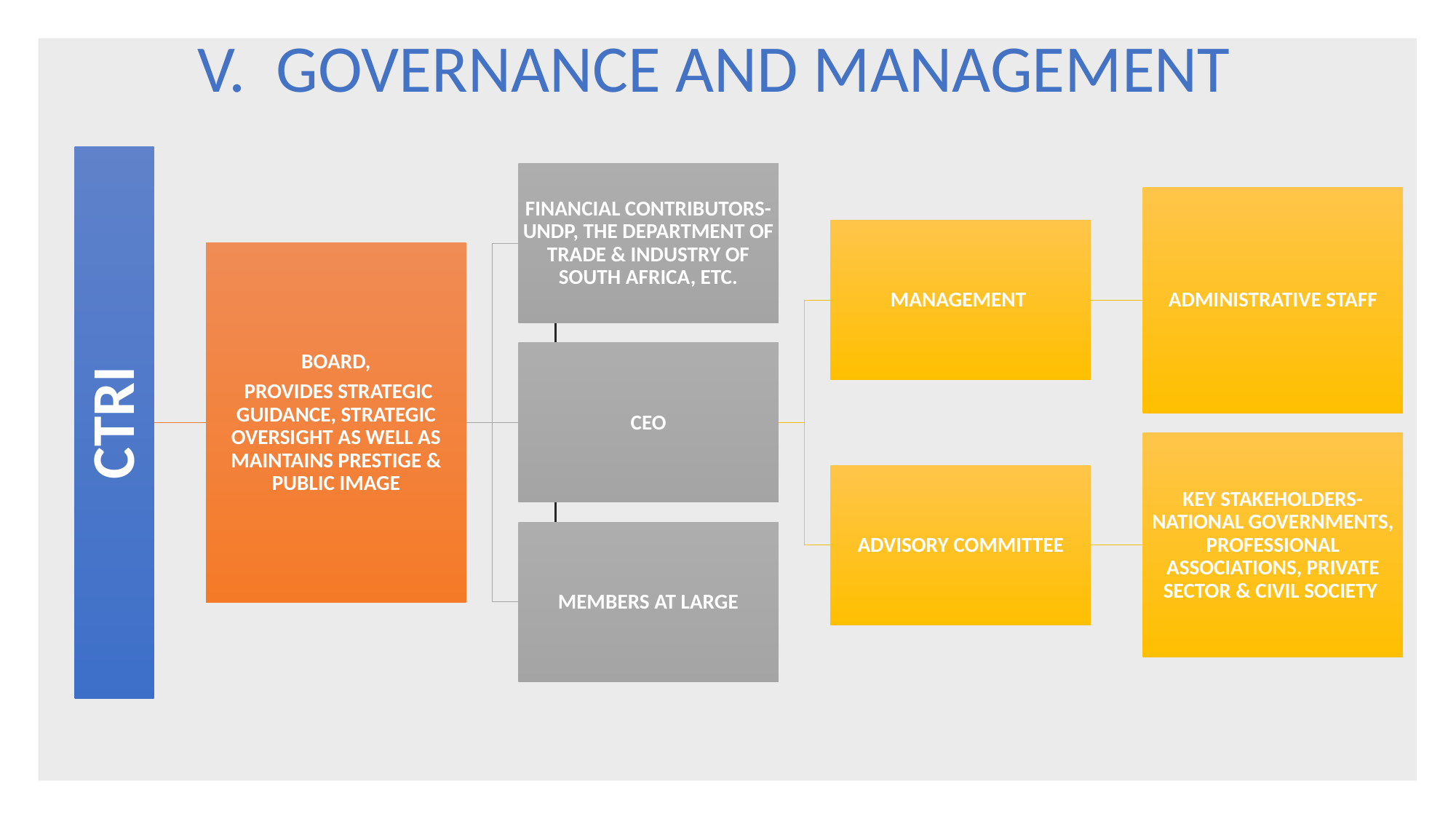

V.  GOVERNANCE AND MANAGEMENT

CTRI
BOARD,
 PROVIDES STRATEGIC GUIDANCE, STRATEGIC OVERSIGHT AS WELL AS MAINTAINS PRESTIGE & PUBLIC IMAGE
FINANCIAL CONTRIBUTORS-UNDP, THE DEPARTMENT OF TRADE & INDUSTRY OF SOUTH AFRICA, ETC.
CEO
MANAGEMENT
ADMINISTRATIVE STAFF
ADVISORY COMMITTEE
KEY STAKEHOLDERS- NATIONAL GOVERNMENTS, PROFESSIONAL ASSOCIATIONS, PRIVATE SECTOR & CIVIL SOCIETY
MEMBERS AT LARGE